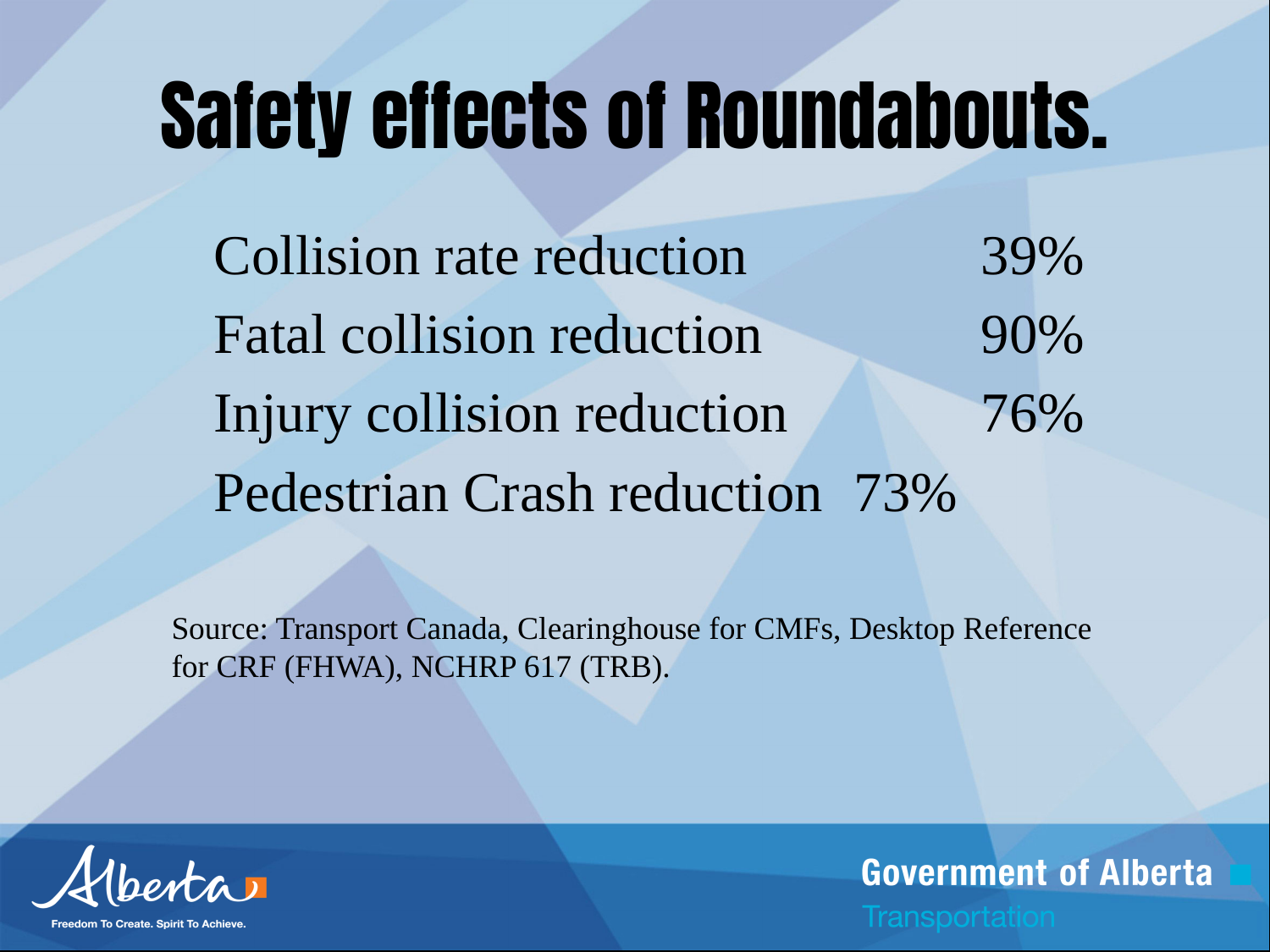

# Safety effects of Roundabouts.
   Collision rate reduction		39%
   Fatal collision reduction		90%
   Injury collision reduction		76%
   Pedestrian Crash reduction	73%

Source: Transport Canada, Clearinghouse for CMFs, Desktop Reference for CRF (FHWA), NCHRP 617 (TRB).